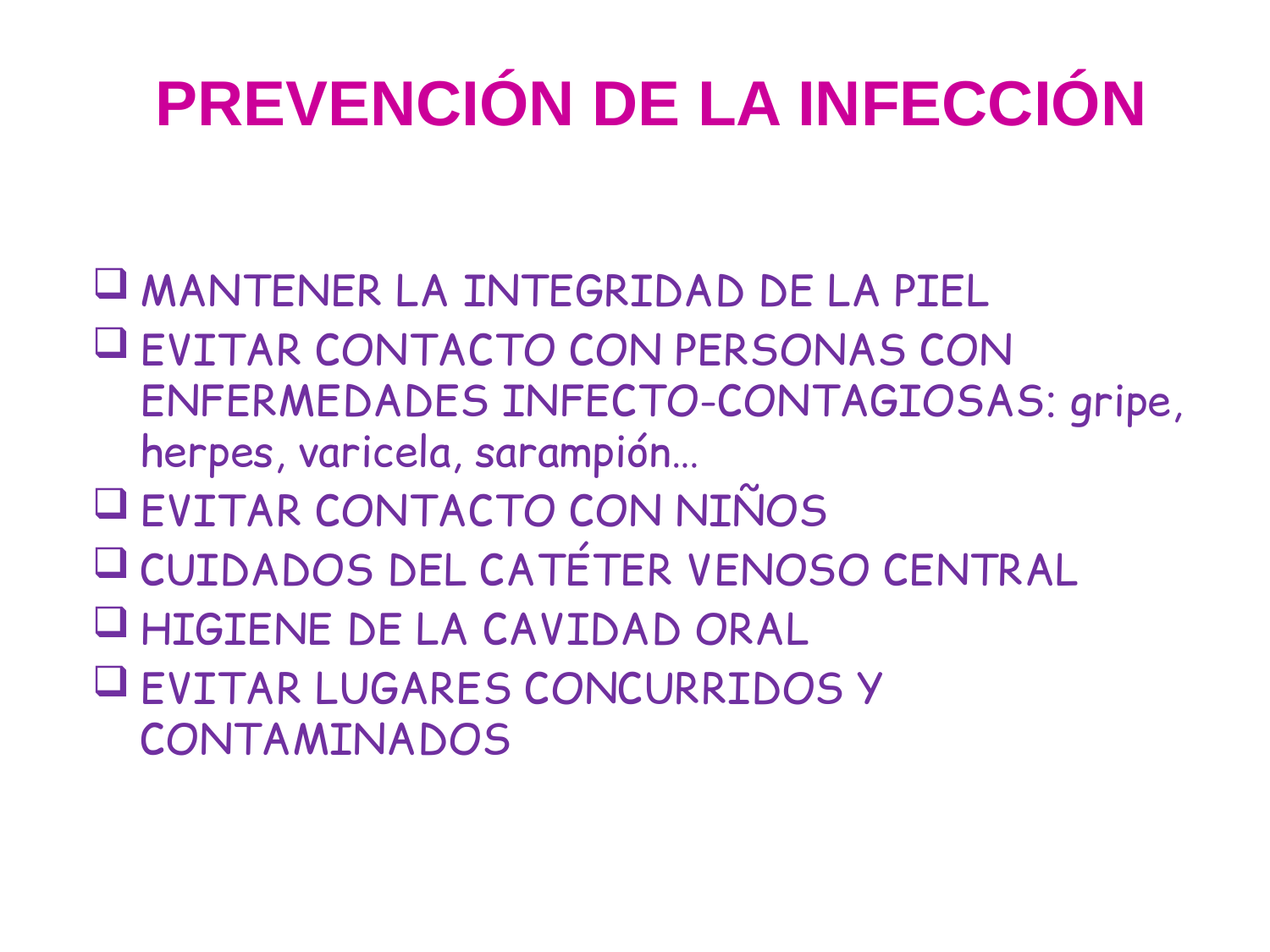

# PREVENCIÓN DE LA INFECCIÓN

MANTENER LA INTEGRIDAD DE LA PIEL
EVITAR CONTACTO CON PERSONAS CON ENFERMEDADES INFECTO-CONTAGIOSAS: gripe, herpes, varicela, sarampión…
EVITAR CONTACTO CON NIÑOS
CUIDADOS DEL CATÉTER VENOSO CENTRAL
HIGIENE DE LA CAVIDAD ORAL
EVITAR LUGARES CONCURRIDOS Y CONTAMINADOS